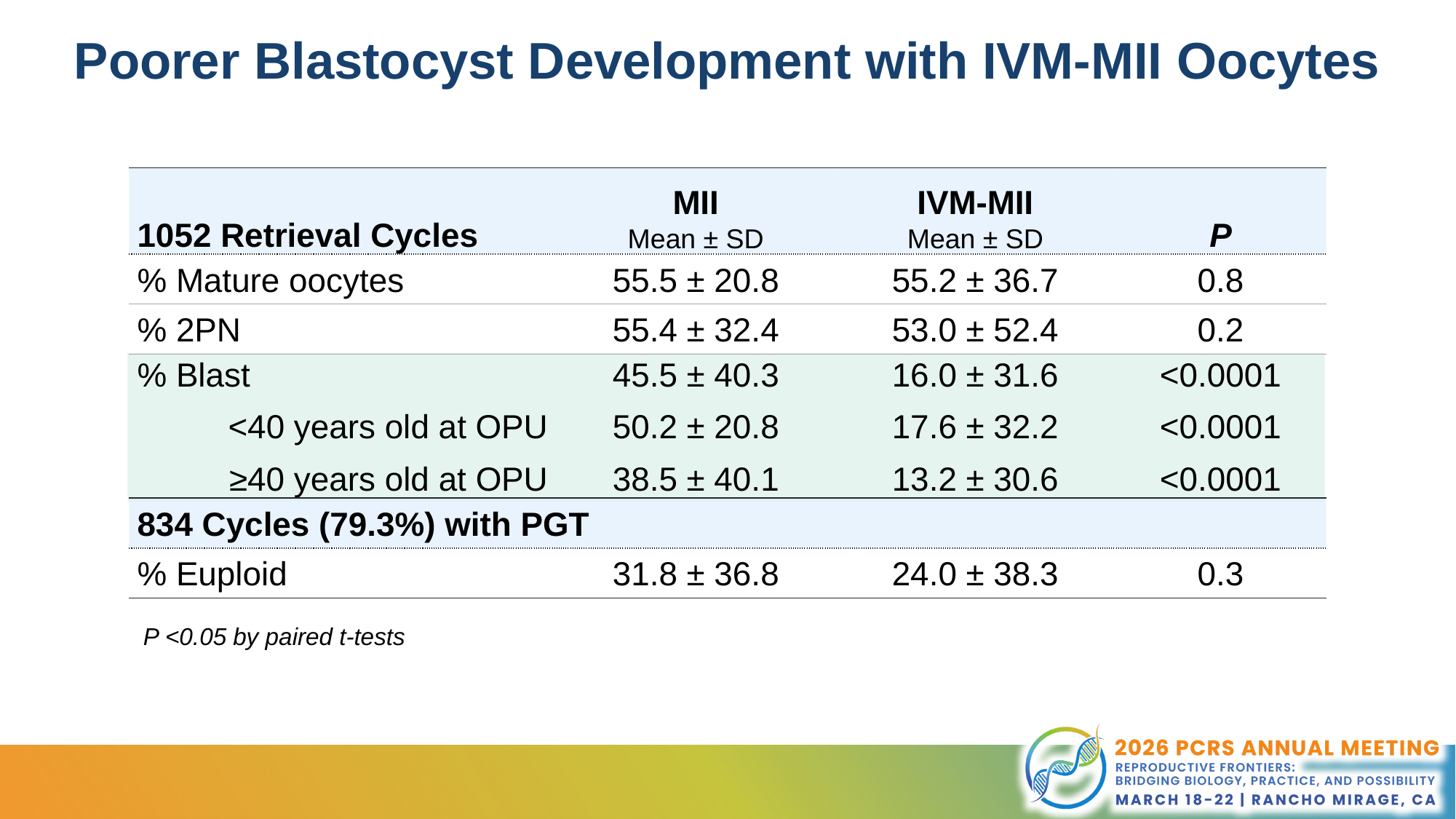

Poorer Blastocyst Development with IVM-MII Oocytes
| 1052 Retrieval Cycles | MII Mean ± SD | IVM-MII Mean ± SD | P |
| --- | --- | --- | --- |
| % Mature oocytes | 55.5 ± 20.8 | 55.2 ± 36.7 | 0.8 |
| % 2PN | 55.4 ± 32.4 | 53.0 ± 52.4 | 0.2 |
| % Blast <40 years old at OPU ≥40 years old at OPU | 45.5 ± 40.3 50.2 ± 20.8 38.5 ± 40.1 | 16.0 ± 31.6 17.6 ± 32.2 13.2 ± 30.6 | <0.0001 <0.0001 <0.0001 |
| 834 Cycles (79.3%) with PGT |  |  |  |
| % Euploid | 31.8 ± 36.8 | 24.0 ± 38.3 | 0.3 |

P <0.05 by paired t-tests